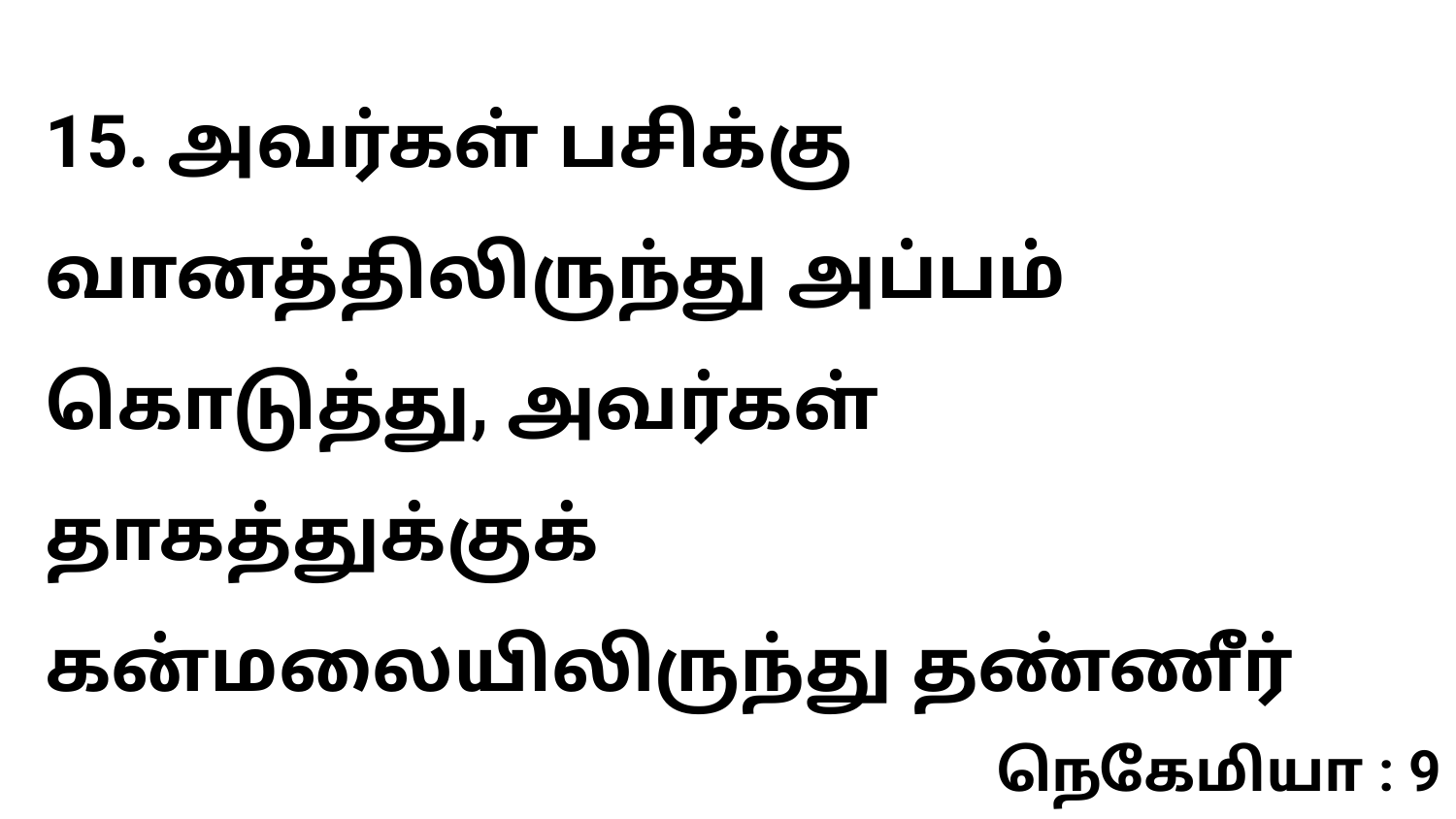

15. அவர்கள் பசிக்கு வானத்திலிருந்து அப்பம் கொடுத்து, அவர்கள் தாகத்துக்குக் கன்மலையிலிருந்து தண்ணீர்
நெகேமியா : 9